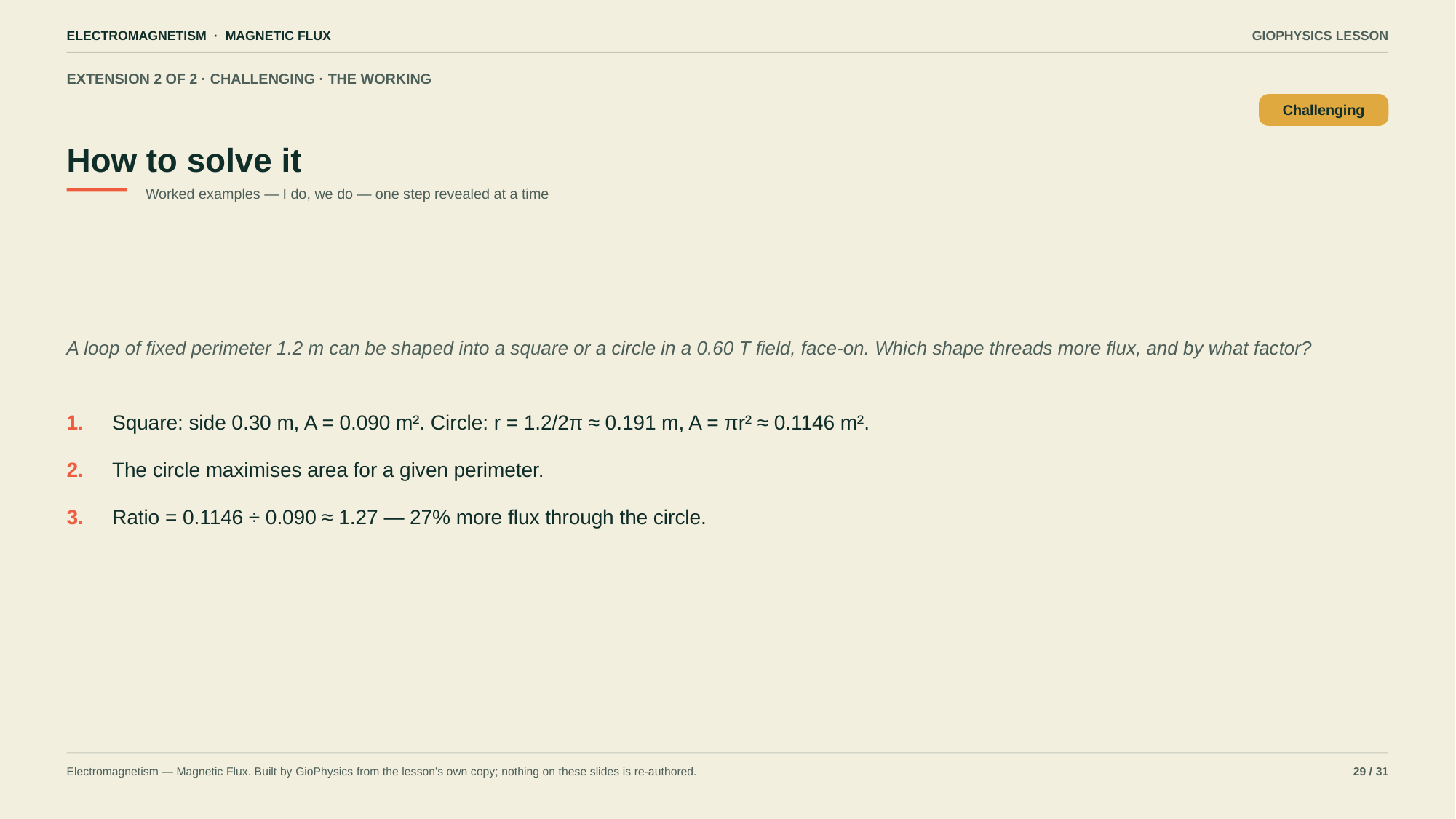

ELECTROMAGNETISM  ·  MAGNETIC FLUX
GIOPHYSICS LESSON

EXTENSION 2 OF 2 · CHALLENGING · THE WORKING
How to solve it

Challenging
Worked examples — I do, we do — one step revealed at a time

A loop of fixed perimeter 1.2 m can be shaped into a square or a circle in a 0.60 T field, face-on. Which shape threads more flux, and by what factor?
1.
Square: side 0.30 m, A = 0.090 m². Circle: r = 1.2/2π ≈ 0.191 m, A = πr² ≈ 0.1146 m².
2.
The circle maximises area for a given perimeter.
3.
Ratio = 0.1146 ÷ 0.090 ≈ 1.27 — 27% more flux through the circle.

Electromagnetism — Magnetic Flux. Built by GioPhysics from the lesson's own copy; nothing on these slides is re-authored.
29 / 31